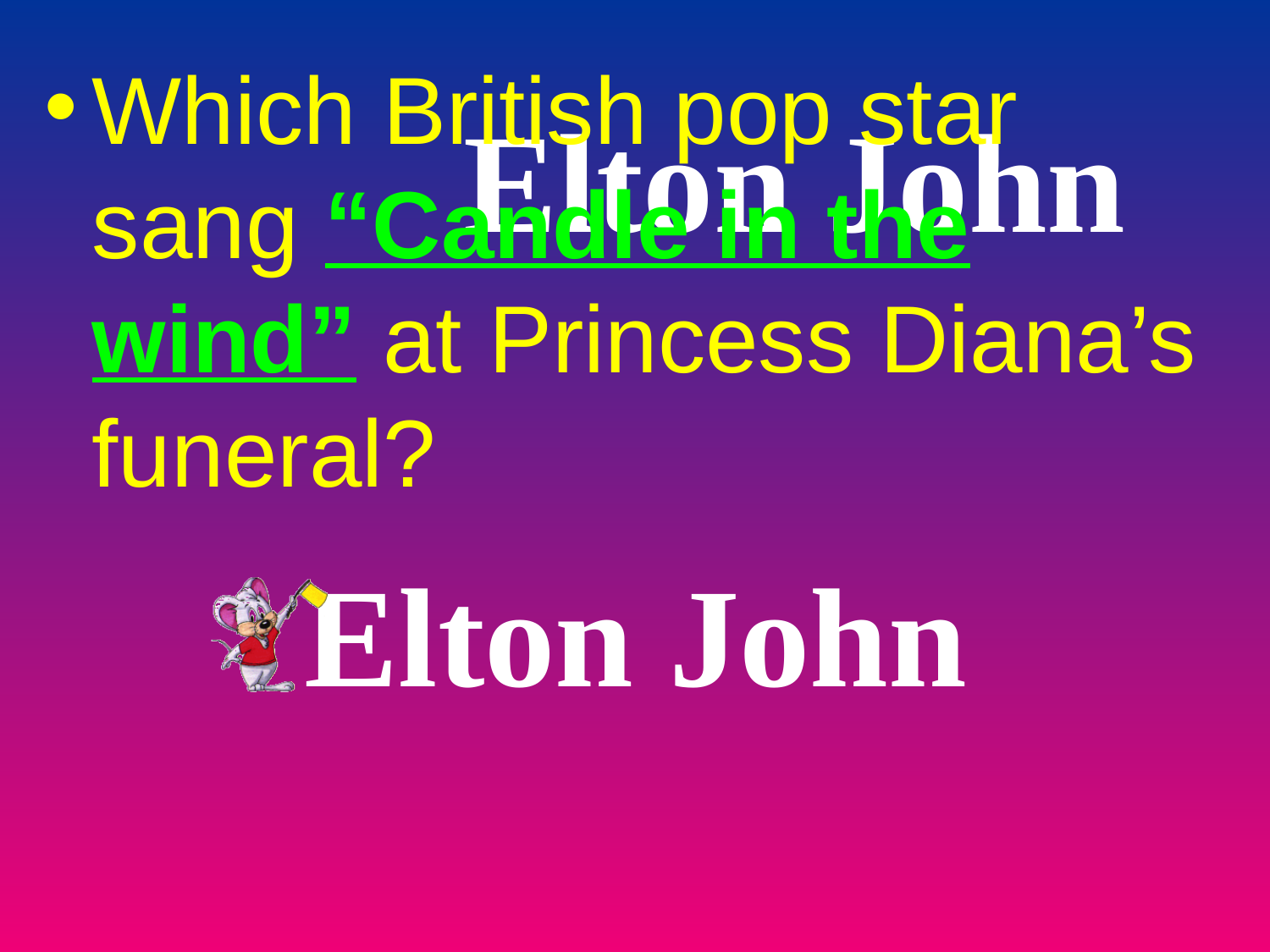

Which British pop star sang “Candle in the wind” at Princess Diana’s funeral?
# Elton John
Elton John